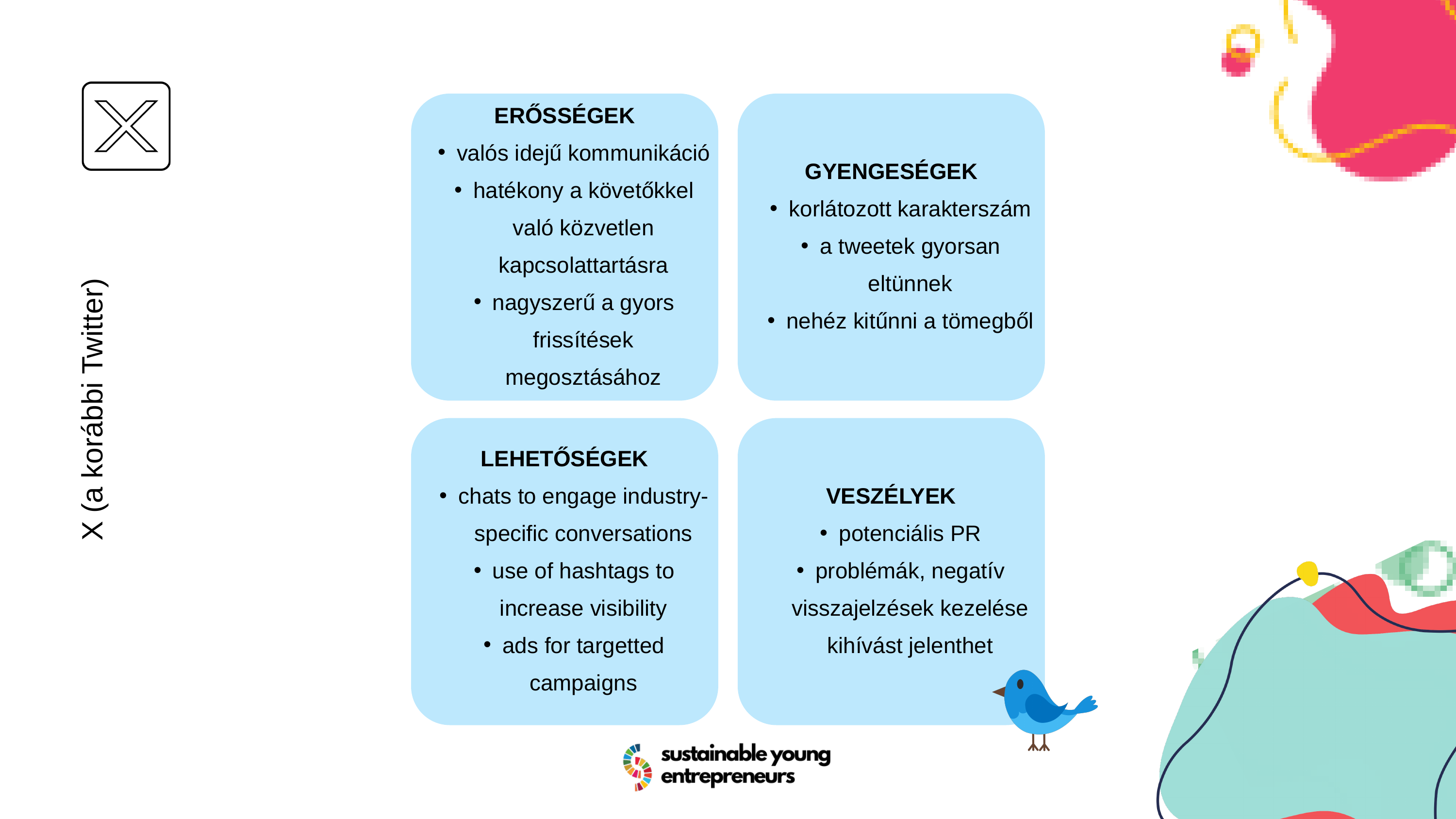

ERŐSSÉGEK
valós idejű kommunikáció
hatékony a követőkkel való közvetlen kapcsolattartásra
nagyszerű a gyors frissítések megosztásához

GYENGESÉGEK
korlátozott karakterszám
a tweetek gyorsan eltünnek
nehéz kitűnni a tömegből

LEHETŐSÉGEK
chats to engage industry-specific conversations
use of hashtags to increase visibility
ads for targetted campaigns

VESZÉLYEK
potenciális PR
problémák, negatív visszajelzések kezelése kihívást jelenthet

X (a korábbi Twitter)